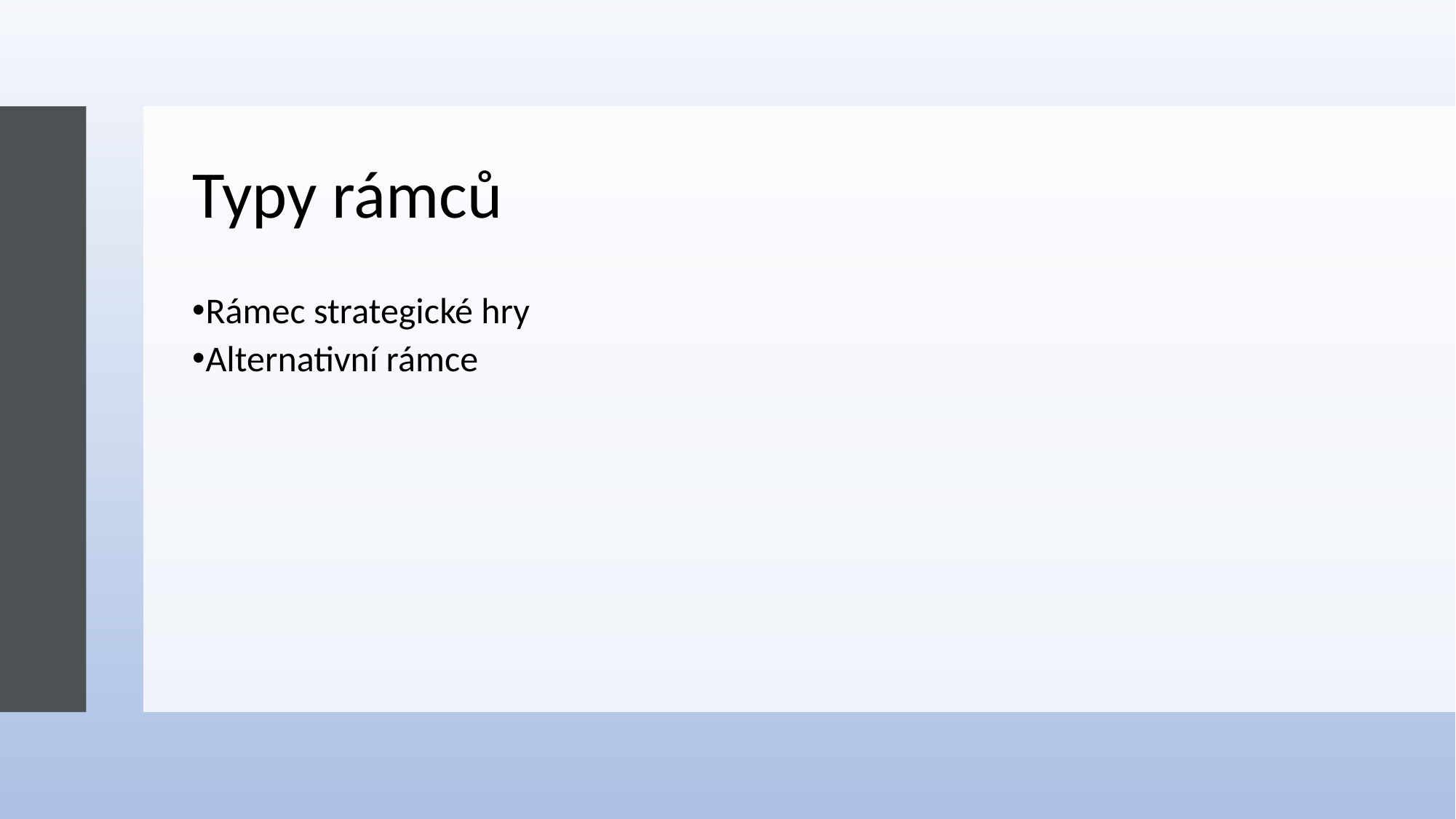

# Typy rámců
Rámec strategické hry
Alternativní rámce